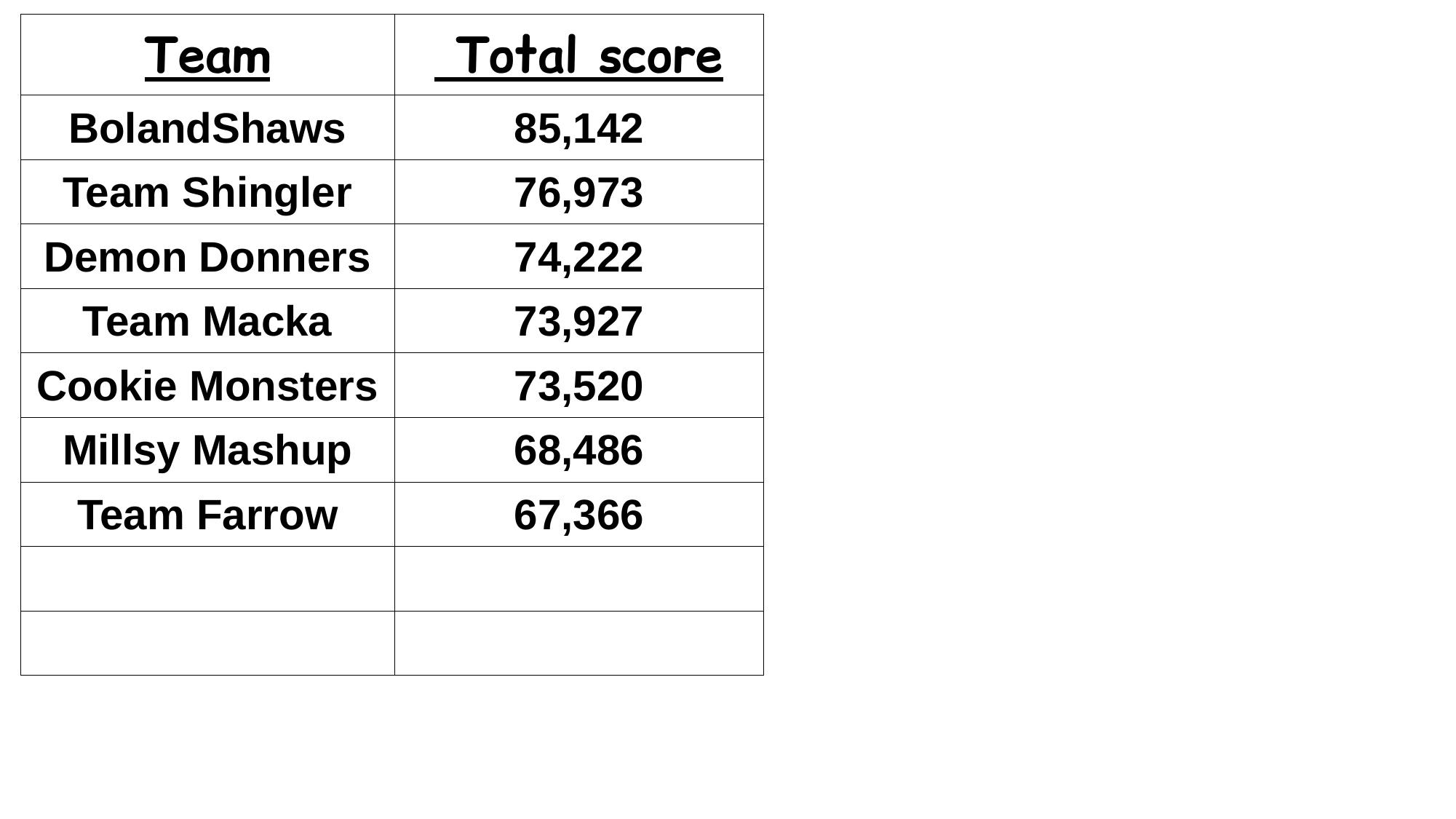

| Team | Total score |
| --- | --- |
| BolandShaws | 85,142 |
| Team Shingler | 76,973 |
| Demon Donners | 74,222 |
| Team Macka | 73,927 |
| Cookie Monsters | 73,520 |
| Millsy Mashup | 68,486 |
| Team Farrow | 67,366 |
|  |  |
|  |  |